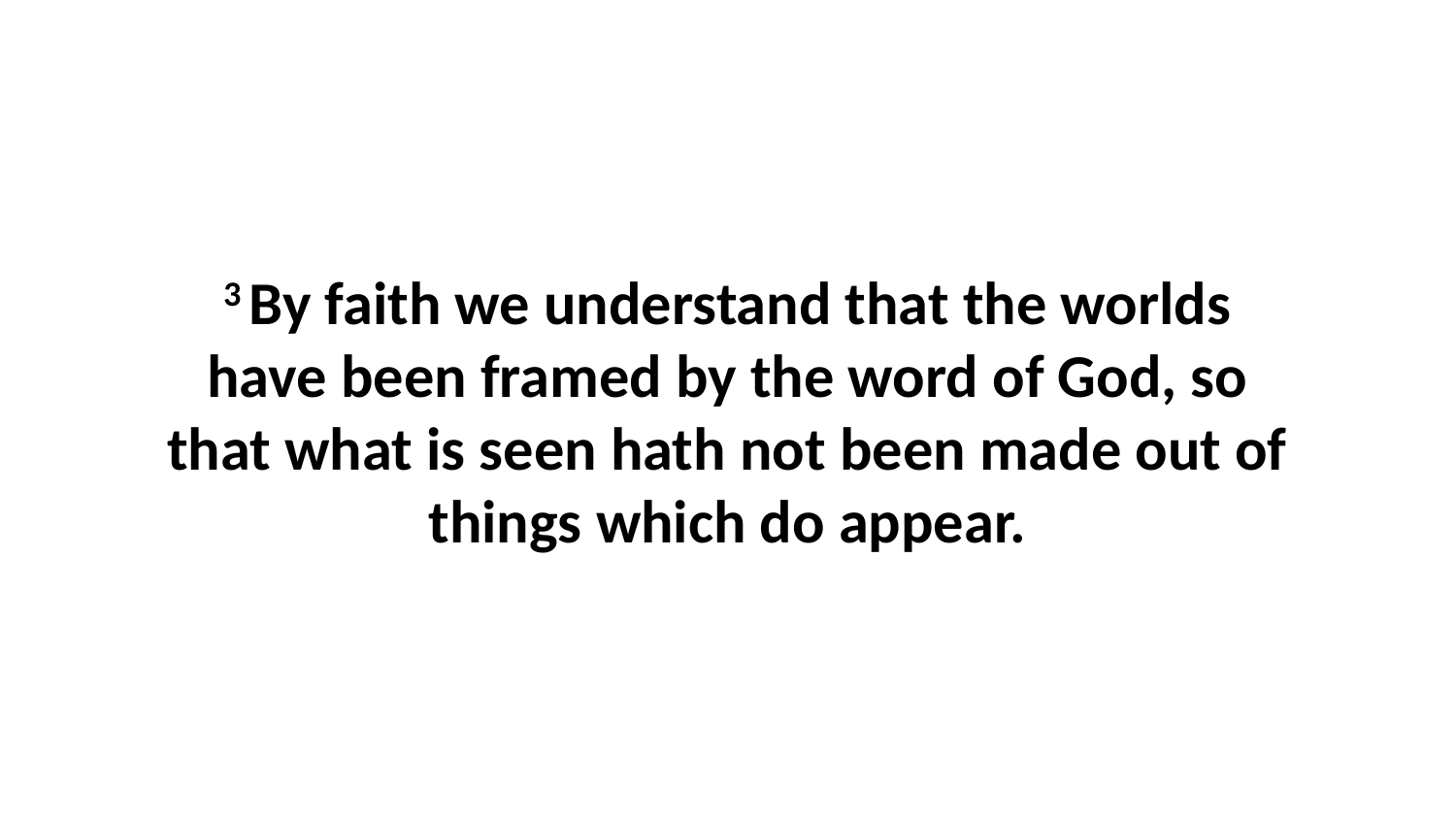

3 By faith we understand that the worlds have been framed by the word of God, so that what is seen hath not been made out of things which do appear.